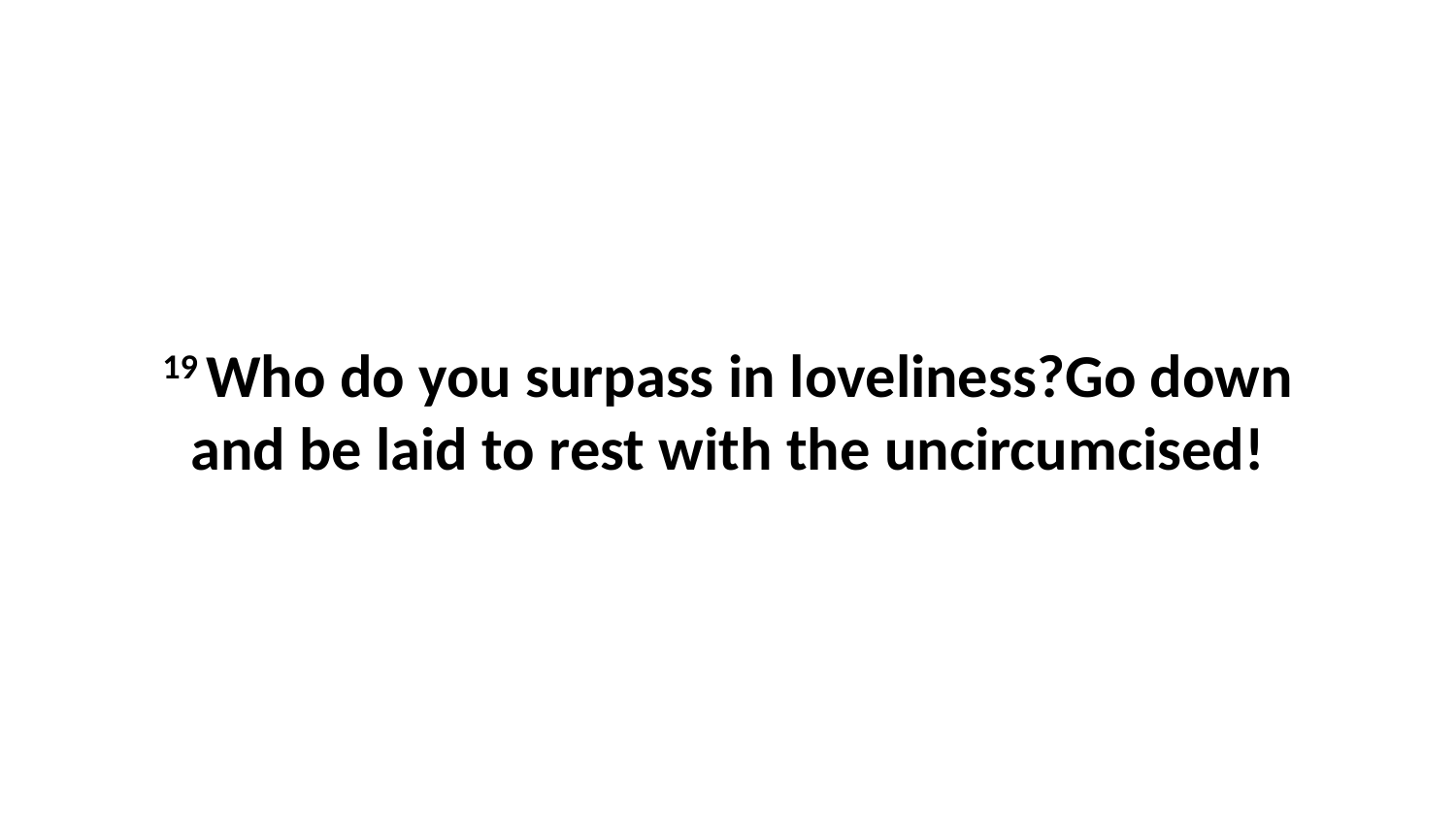

19 Who do you surpass in loveliness?Go down and be laid to rest with the uncircumcised!